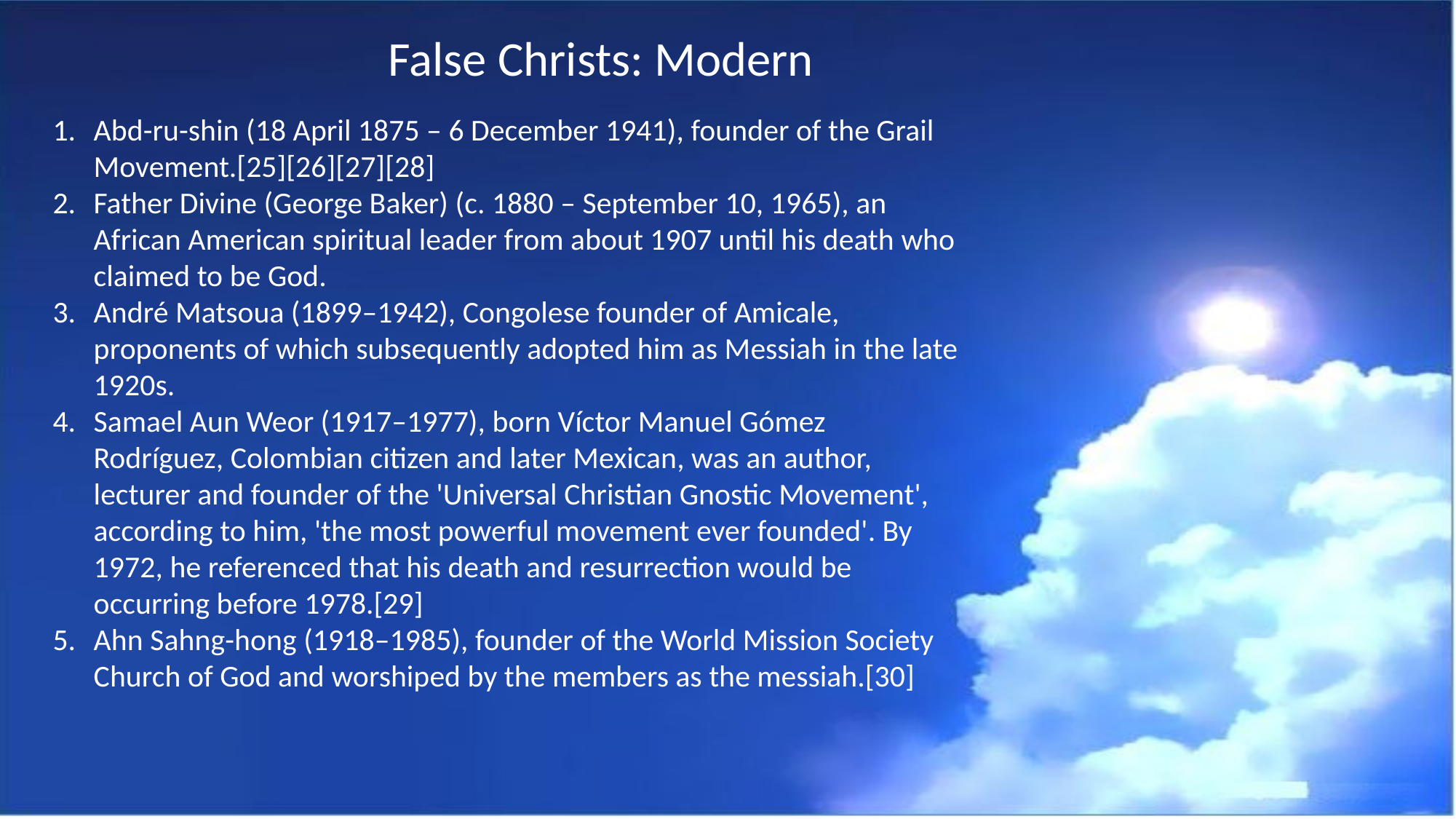

False Christs: Modern
Abd-ru-shin (18 April 1875 – 6 December 1941), founder of the Grail Movement.[25][26][27][28]
Father Divine (George Baker) (c. 1880 – September 10, 1965), an African American spiritual leader from about 1907 until his death who claimed to be God.
André Matsoua (1899–1942), Congolese founder of Amicale, proponents of which subsequently adopted him as Messiah in the late 1920s.
Samael Aun Weor (1917–1977), born Víctor Manuel Gómez Rodríguez, Colombian citizen and later Mexican, was an author, lecturer and founder of the 'Universal Christian Gnostic Movement', according to him, 'the most powerful movement ever founded'. By 1972, he referenced that his death and resurrection would be occurring before 1978.[29]
Ahn Sahng-hong (1918–1985), founder of the World Mission Society Church of God and worshiped by the members as the messiah.[30]